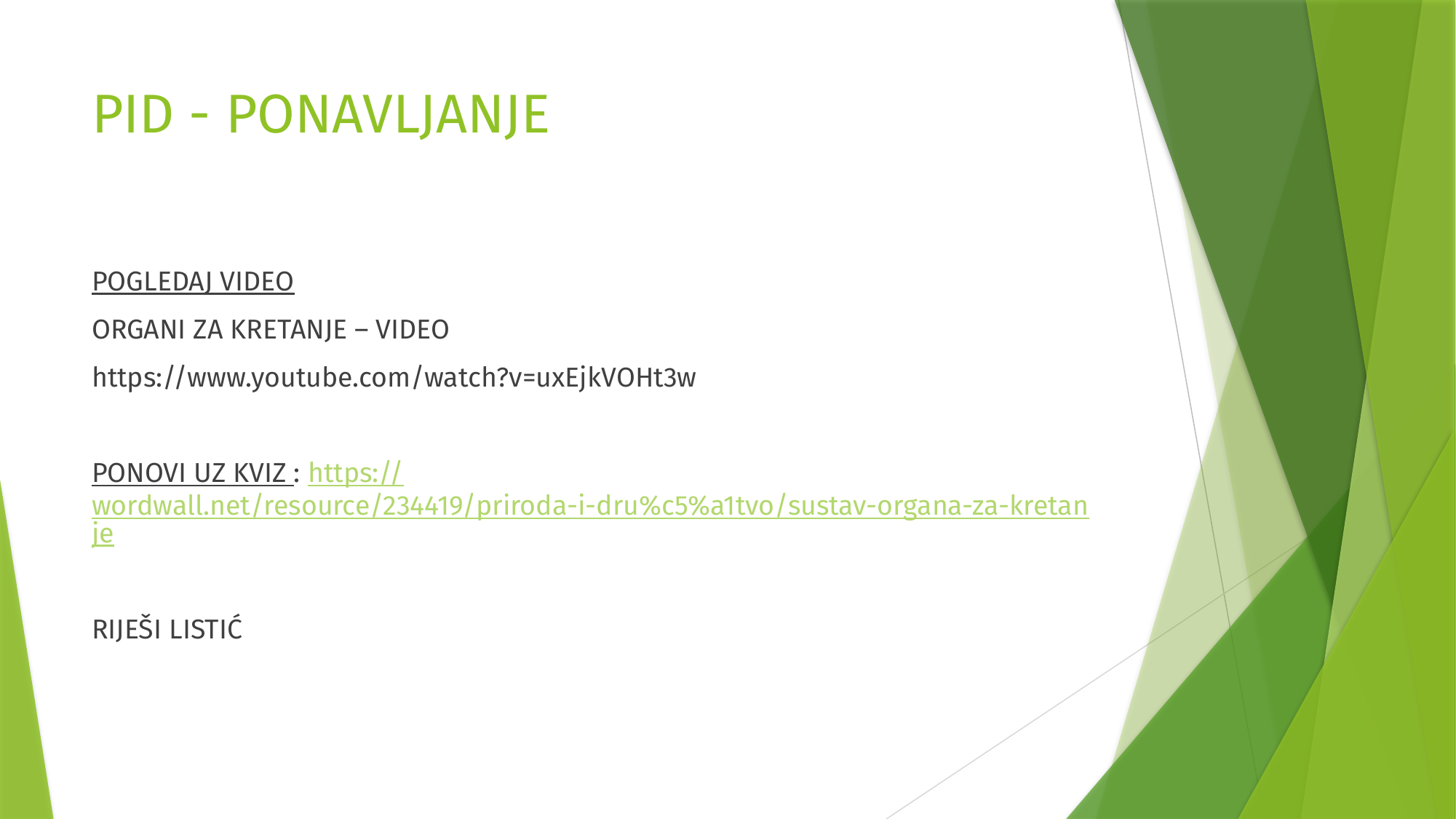

# PID - PONAVLJANJE
POGLEDAJ VIDEO
ORGANI ZA KRETANJE – VIDEO
https://www.youtube.com/watch?v=uxEjkVOHt3w

PONOVI UZ KVIZ : https://wordwall.net/resource/234419/priroda-i-dru%c5%a1tvo/sustav-organa-za-kretanje

RIJEŠI LISTIĆ